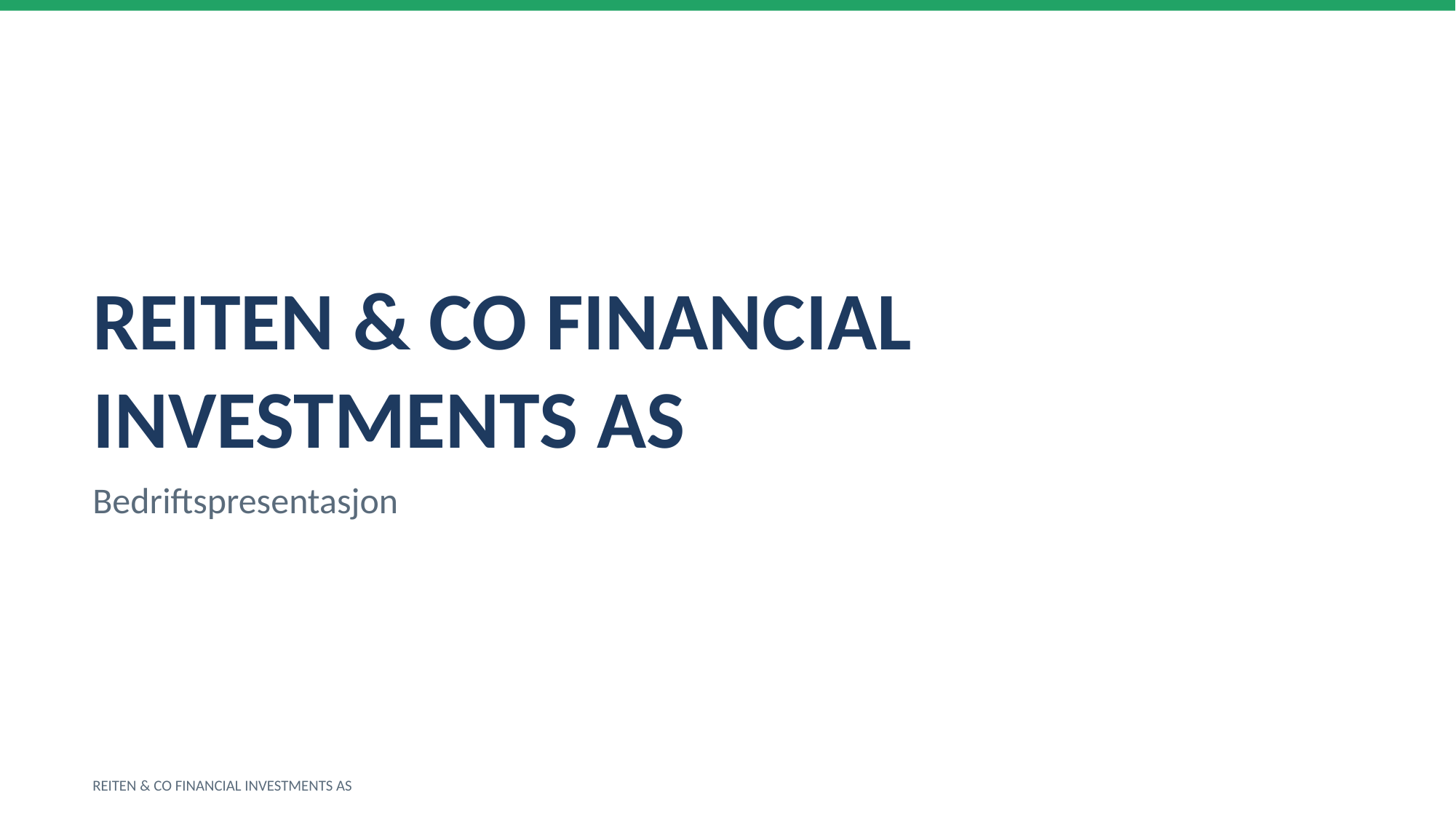

REITEN & CO FINANCIAL INVESTMENTS AS
Bedriftspresentasjon
REITEN & CO FINANCIAL INVESTMENTS AS